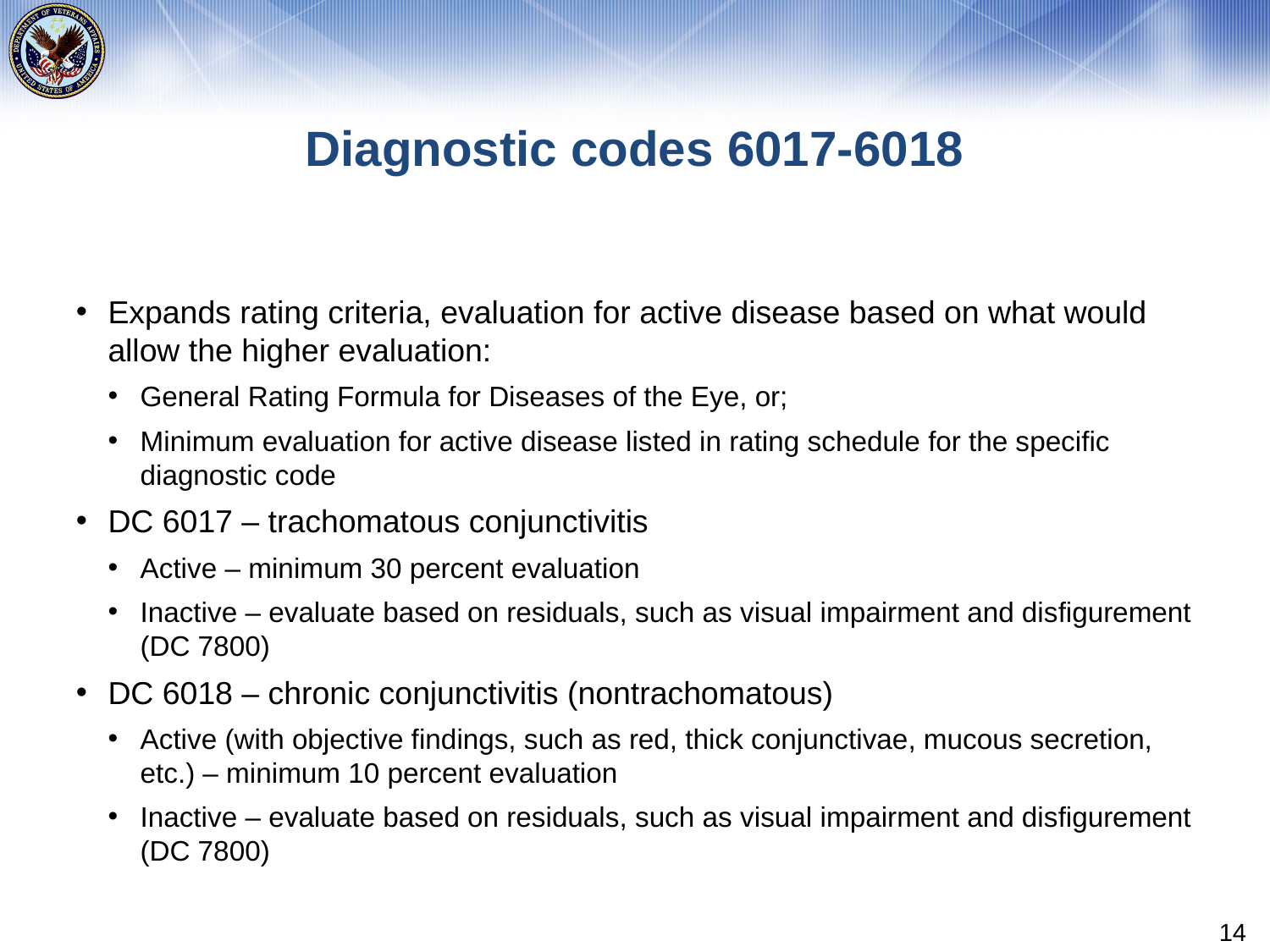

# Diagnostic codes 6017-6018
Expands rating criteria, evaluation for active disease based on what would allow the higher evaluation:
General Rating Formula for Diseases of the Eye, or;
Minimum evaluation for active disease listed in rating schedule for the specific diagnostic code
DC 6017 – trachomatous conjunctivitis
Active – minimum 30 percent evaluation
Inactive – evaluate based on residuals, such as visual impairment and disfigurement (DC 7800)
DC 6018 – chronic conjunctivitis (nontrachomatous)
Active (with objective findings, such as red, thick conjunctivae, mucous secretion, etc.) – minimum 10 percent evaluation
Inactive – evaluate based on residuals, such as visual impairment and disfigurement (DC 7800)

14